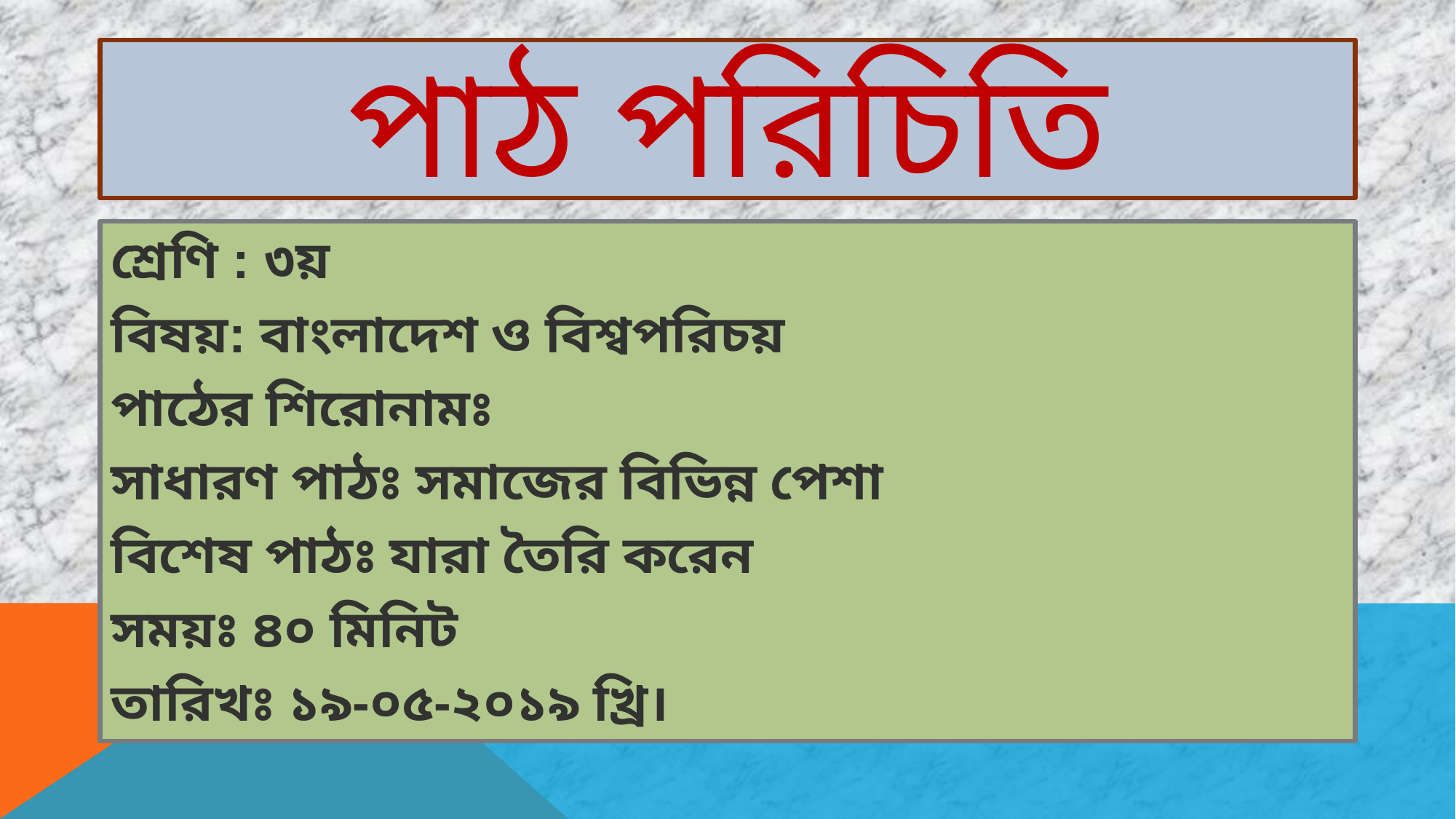

# পাঠ পরিচিতি
শ্রেণি : ৩য়
বিষয়: বাংলাদেশ ও বিশ্বপরিচয়
পাঠের শিরোনামঃ
সাধারণ পাঠঃ সমাজের বিভিন্ন পেশা
বিশেষ পাঠঃ যারা তৈরি করেন
সময়ঃ ৪০ মিনিট
তারিখঃ ১৯-০৫-২০১৯ খ্রি।